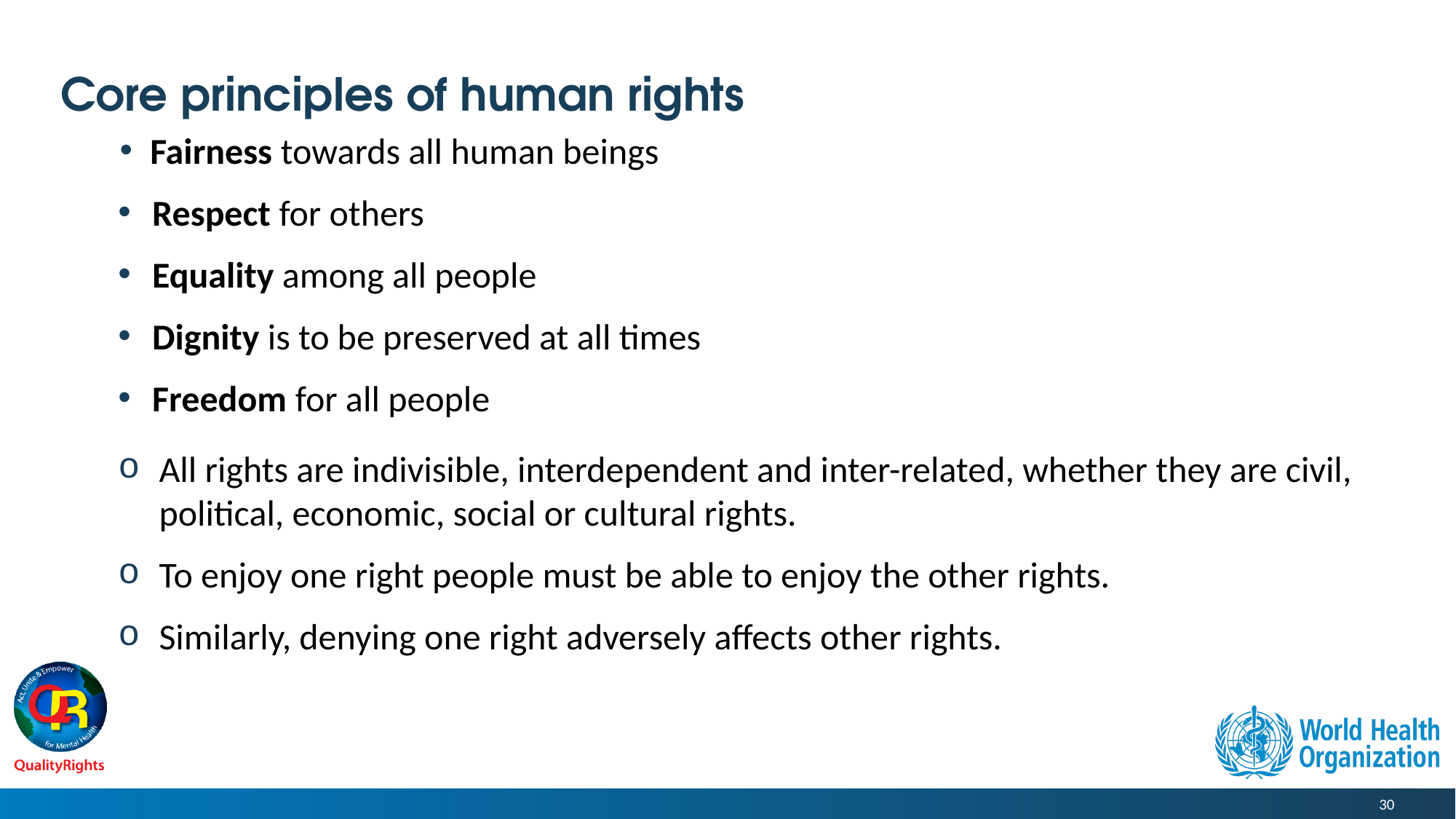

# Core principles of human rights
Fairness towards all human beings
Respect for others
Equality among all people
Dignity is to be preserved at all times
Freedom for all people
All rights are indivisible, interdependent and inter-related, whether they are civil, political, economic, social or cultural rights.
To enjoy one right people must be able to enjoy the other rights.
Similarly, denying one right adversely affects other rights.

30